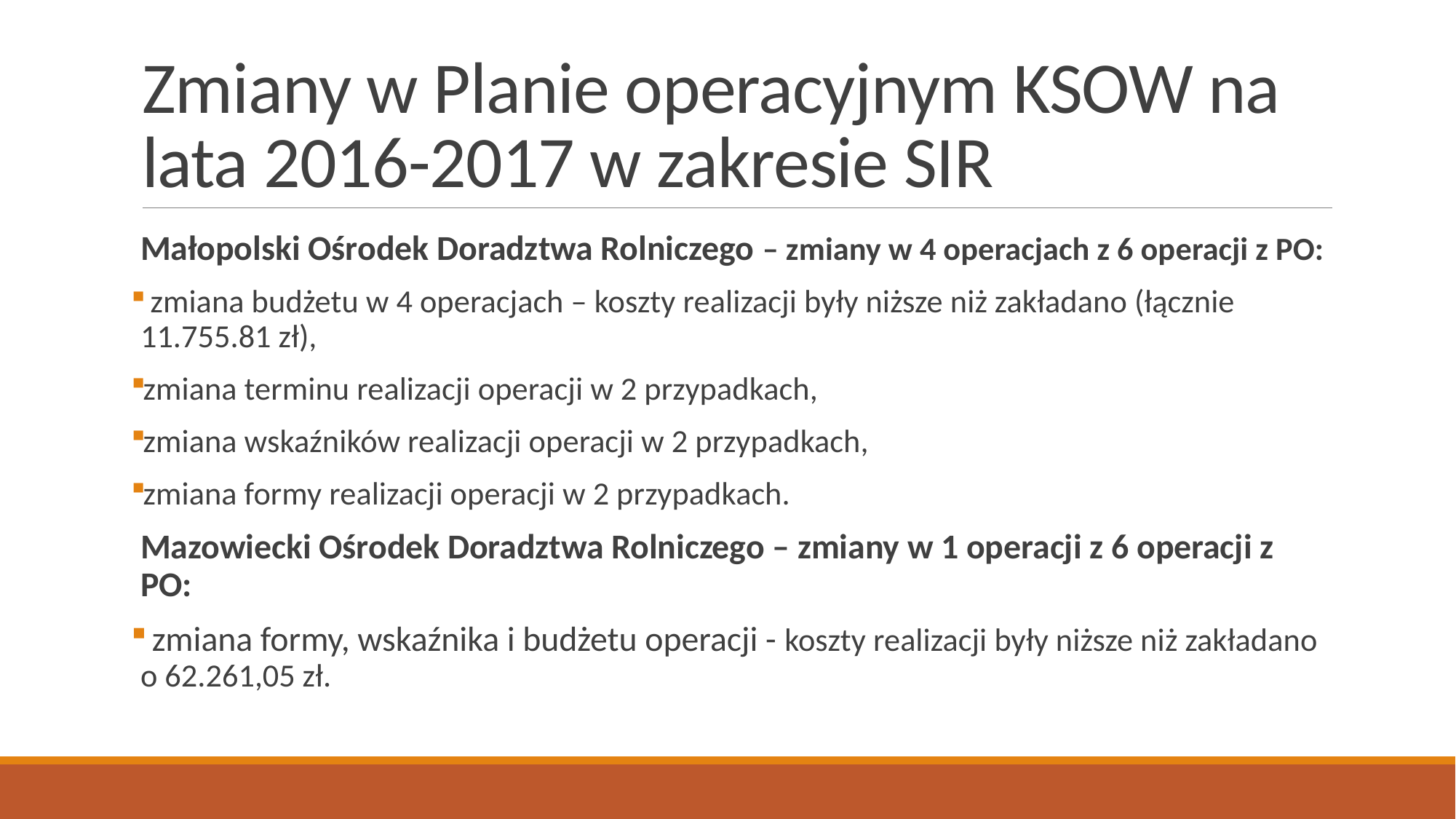

# Zmiany w Planie operacyjnym KSOW na lata 2016-2017 w zakresie SIR
Małopolski Ośrodek Doradztwa Rolniczego – zmiany w 4 operacjach z 6 operacji z PO:
 zmiana budżetu w 4 operacjach – koszty realizacji były niższe niż zakładano (łącznie 11.755.81 zł),
zmiana terminu realizacji operacji w 2 przypadkach,
zmiana wskaźników realizacji operacji w 2 przypadkach,
zmiana formy realizacji operacji w 2 przypadkach.
Mazowiecki Ośrodek Doradztwa Rolniczego – zmiany w 1 operacji z 6 operacji z PO:
 zmiana formy, wskaźnika i budżetu operacji - koszty realizacji były niższe niż zakładano o 62.261,05 zł.